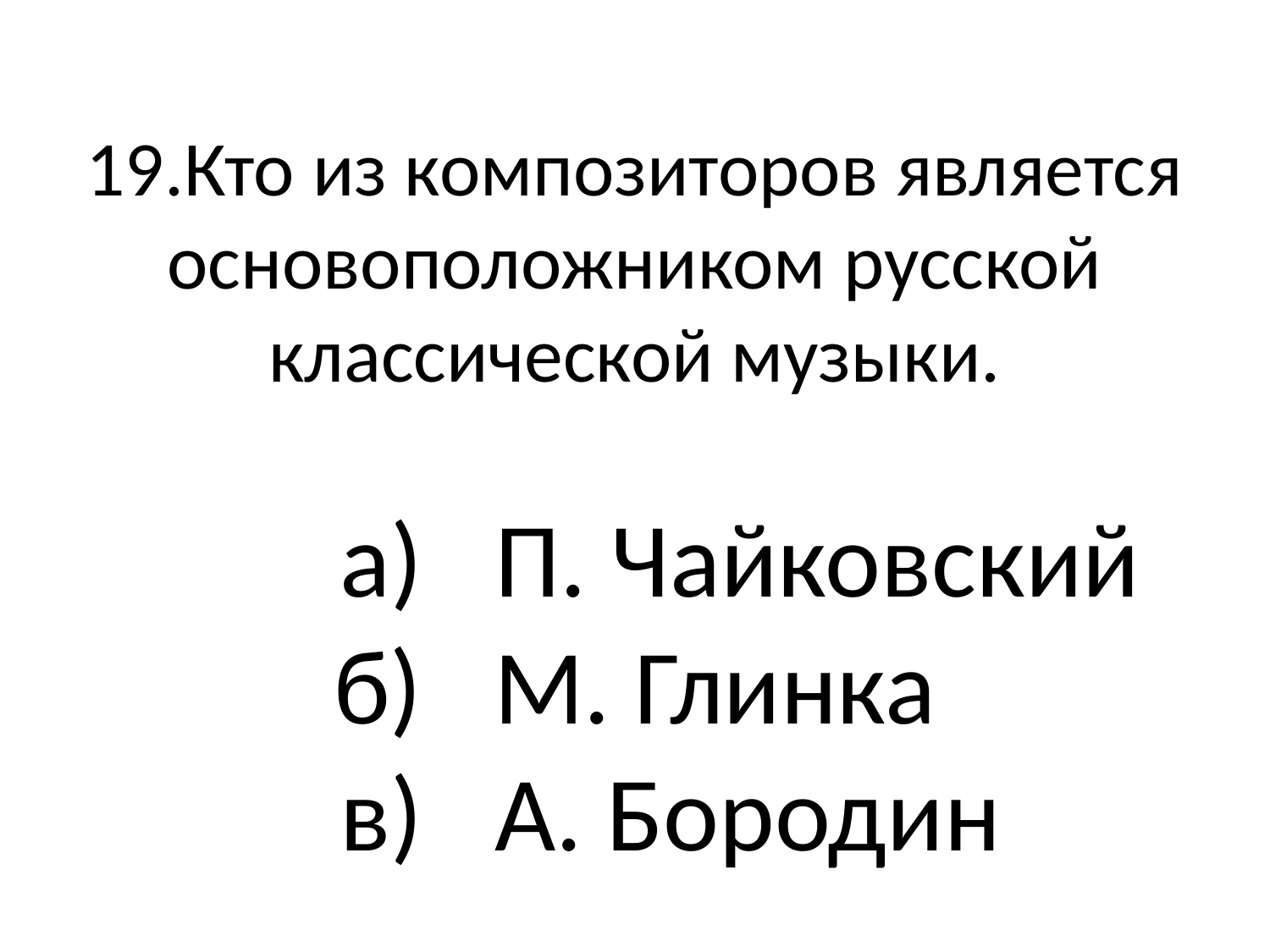

# 19.Кто из композиторов является основоположником русской классической музыки. а)   П. Чайковский б)   М. Глинка в)   А. Бородин